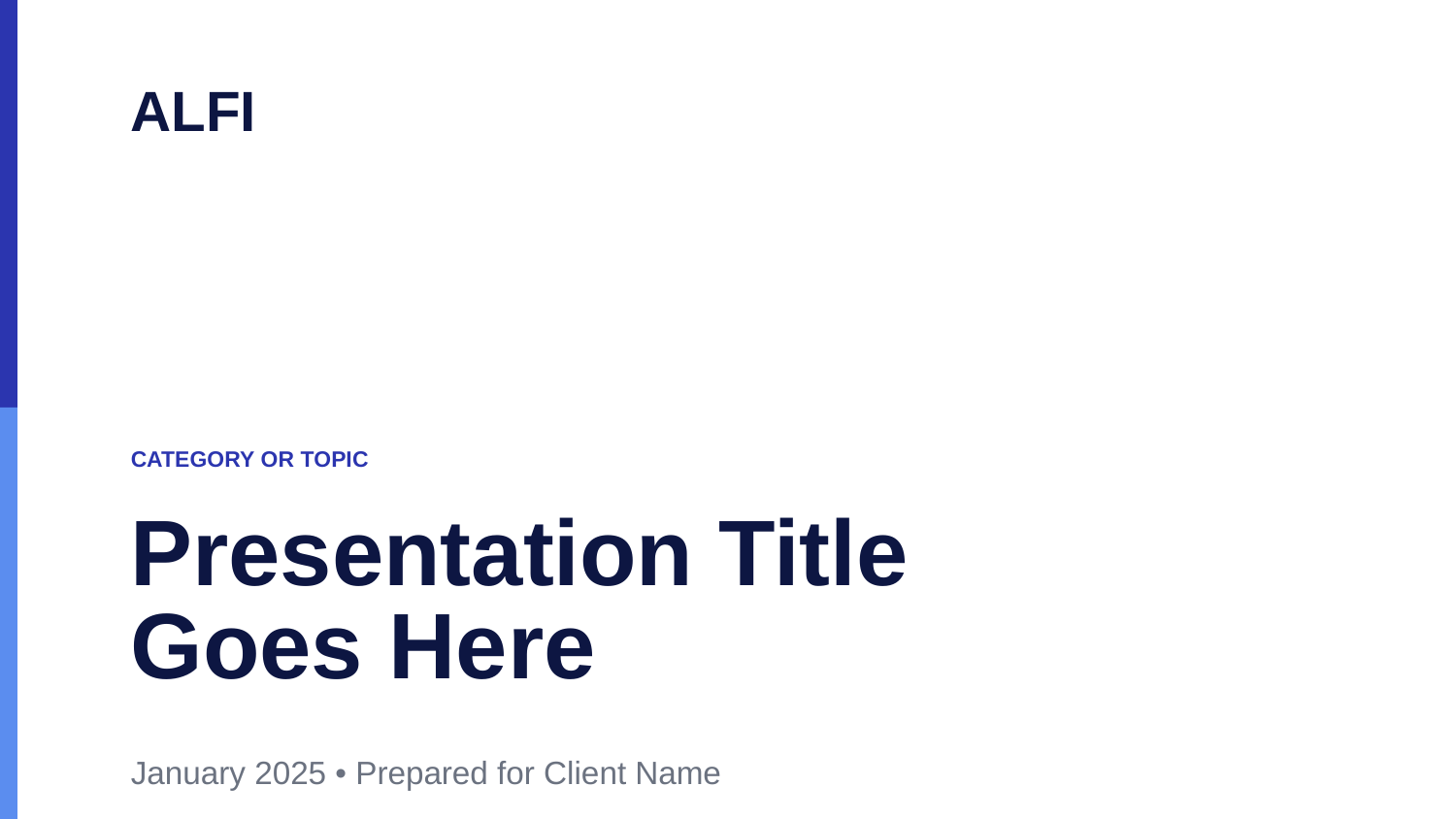

ALFI

CATEGORY OR TOPIC
Presentation Title
Goes Here
January 2025 • Prepared for Client Name